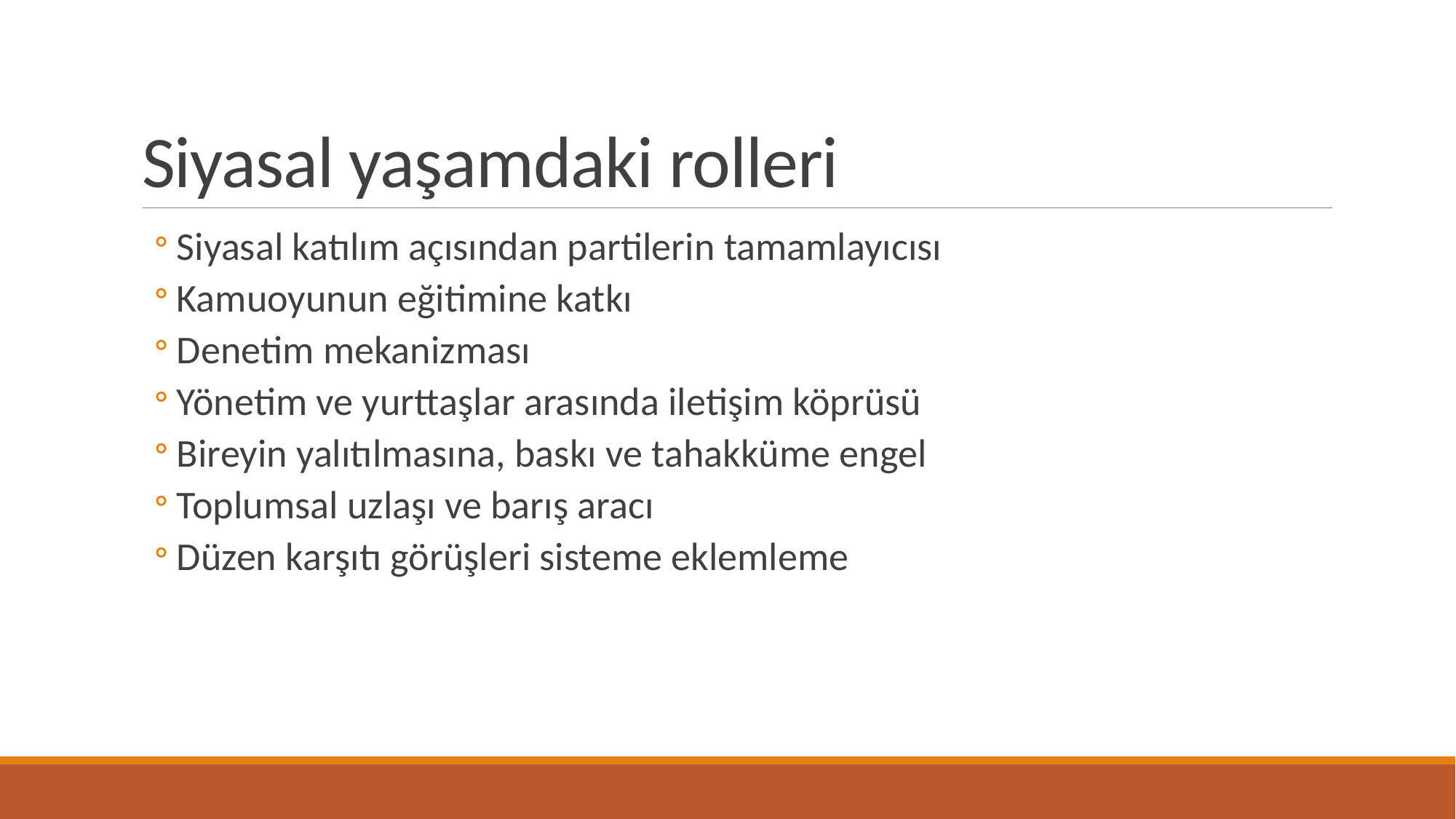

# Siyasal yaşamdaki rolleri
Siyasal katılım açısından partilerin tamamlayıcısı
Kamuoyunun eğitimine katkı
Denetim mekanizması
Yönetim ve yurttaşlar arasında iletişim köprüsü
Bireyin yalıtılmasına, baskı ve tahakküme engel
Toplumsal uzlaşı ve barış aracı
Düzen karşıtı görüşleri sisteme eklemleme